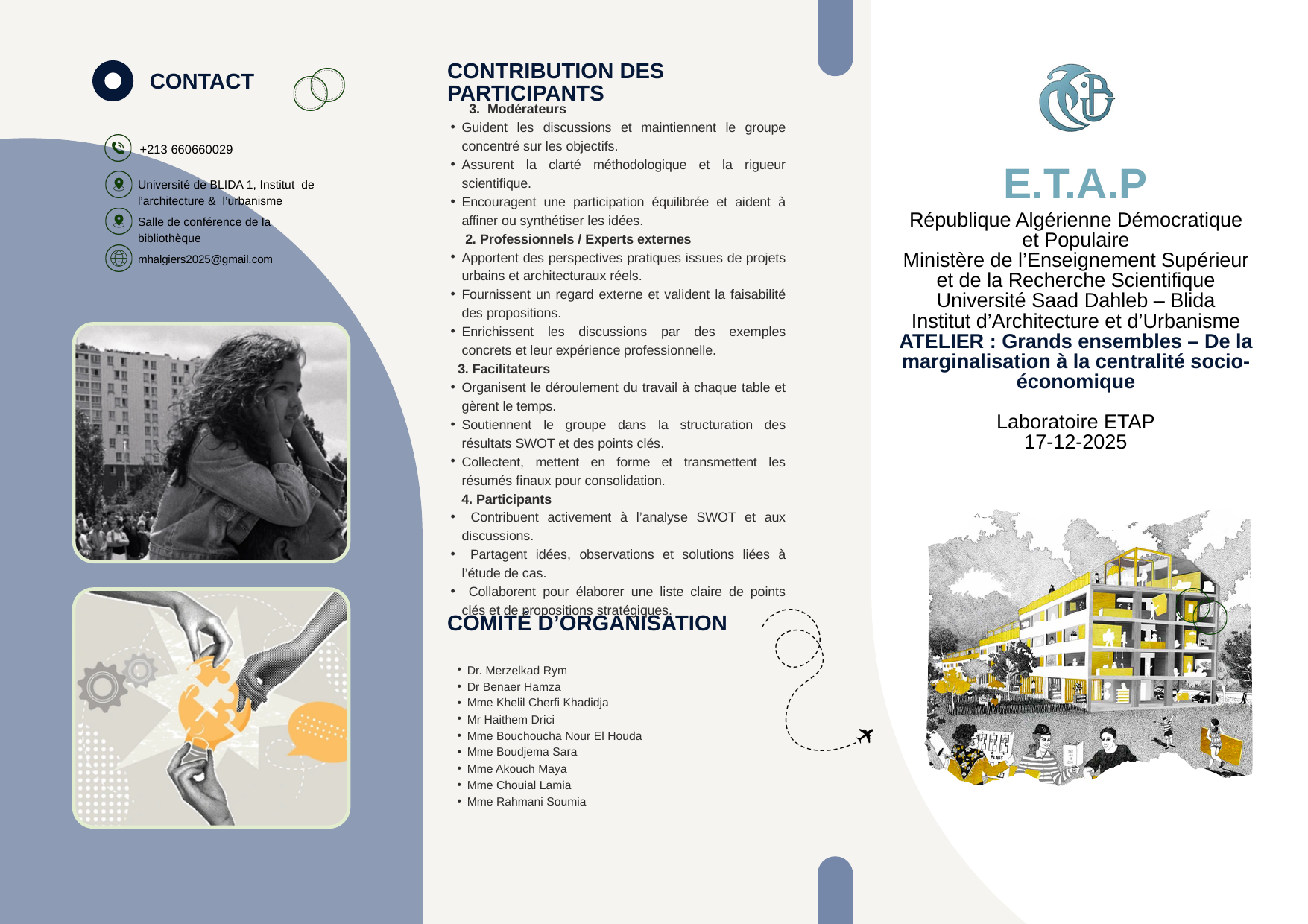

E.T.A.P
CONTRIBUTION DES PARTICIPANTS

CONTACT

        3.  Modérateurs
Guident les discussions et maintiennent le groupe concentré sur les objectifs.
Assurent la clarté méthodologique et la rigueur scientifique.
Encouragent une participation équilibrée et aident à affiner ou synthétiser les idées.
       2. Professionnels / Experts externes
Apportent des perspectives pratiques issues de projets urbains et architecturaux réels.
Fournissent un regard externe et valident la faisabilité des propositions.
Enrichissent les discussions par des exemples concrets et leur expérience professionnelle.
     3. Facilitateurs
Organisent le déroulement du travail à chaque table et gèrent le temps.
Soutiennent le groupe dans la structuration des résultats SWOT et des points clés.
Collectent, mettent en forme et transmettent les résumés finaux pour consolidation.
      4. Participants
 Contribuent activement à l’analyse SWOT et aux discussions.
 Partagent idées, observations et solutions liées à l’étude de cas.
 Collaborent pour élaborer une liste claire de points clés et de propositions stratégiques.

+213 660660029

Université de BLIDA 1, Institut  de l’architecture &  l’urbanisme

Salle de conférence de la bibliothèque

mhalgiers2025@gmail.com

République Algérienne Démocratique et Populaire
Ministère de l’Enseignement Supérieur et de la Recherche Scientifique
Université Saad Dahleb – Blida
Institut d’Architecture et d’Urbanisme
ATELIER : Grands ensembles – De la marginalisation à la centralité socio-économique

Laboratoire ETAP
17-12-2025

COMITÉ D’ORGANISATION
Dr. Merzelkad Rym
Dr Benaer Hamza
Mme Khelil Cherfi Khadidja
Mr Haithem Drici
Mme Bouchoucha Nour El Houda
Mme Boudjema Sara
Mme Akouch Maya
Mme Chouial Lamia
Mme Rahmani Soumia